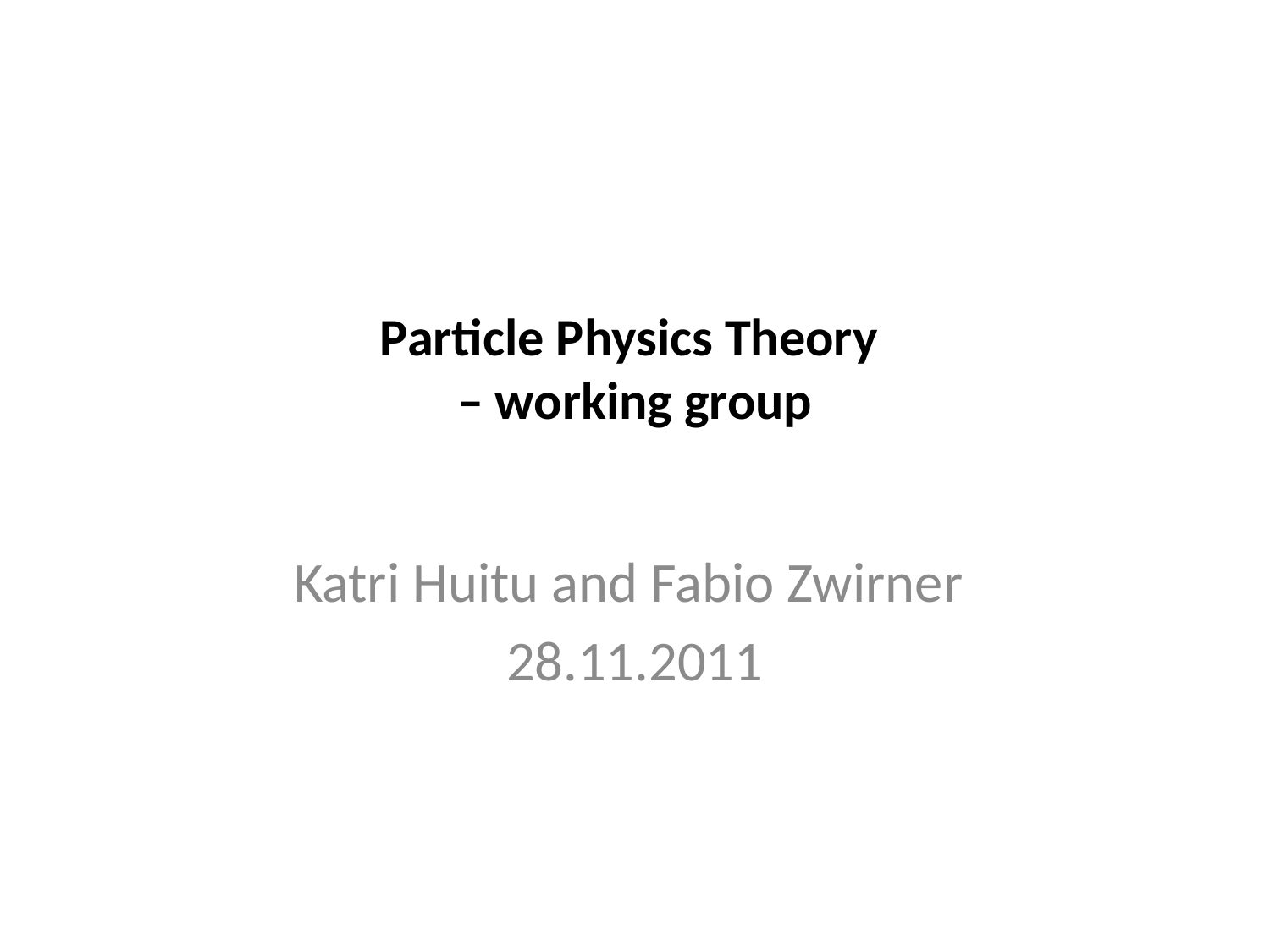

# Particle Physics Theory – working group
Katri Huitu and Fabio Zwirner
28.11.2011